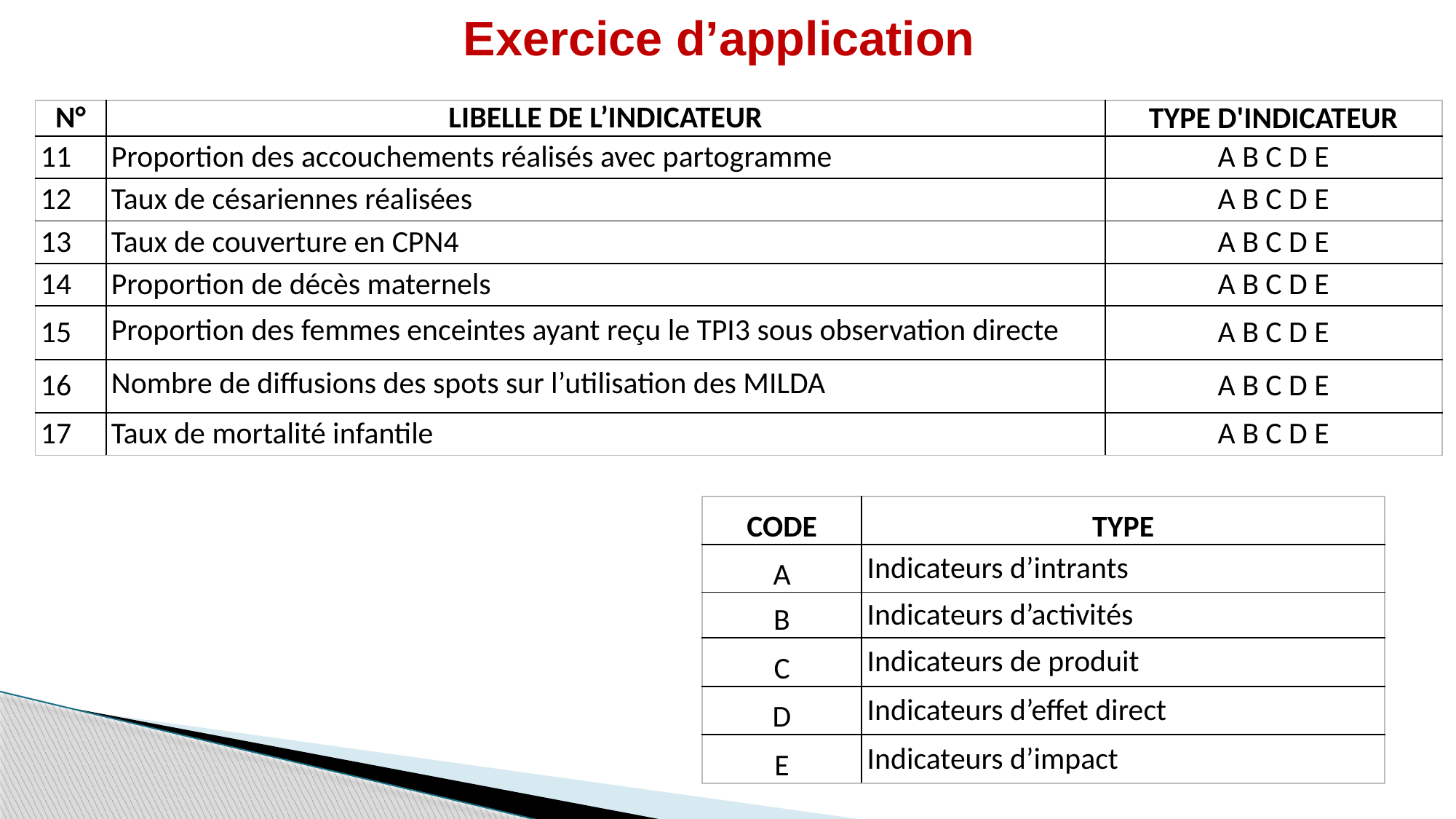

# Exercice d’application
| N° | LIBELLE DE L’INDICATEUR | TYPE D'INDICATEUR |
| --- | --- | --- |
| 11 | Proportion des accouchements réalisés avec partogramme | A B C D E |
| 12 | Taux de césariennes réalisées | A B C D E |
| 13 | Taux de couverture en CPN4 | A B C D E |
| 14 | Proportion de décès maternels | A B C D E |
| 15 | Proportion des femmes enceintes ayant reçu le TPI3 sous observation directe | A B C D E |
| 16 | Nombre de diffusions des spots sur l’utilisation des MILDA | A B C D E |
| 17 | Taux de mortalité infantile | A B C D E |
| CODE | TYPE |
| --- | --- |
| A | Indicateurs d’intrants |
| B | Indicateurs d’activités |
| C | Indicateurs de produit |
| D | Indicateurs d’effet direct |
| E | Indicateurs d’impact |